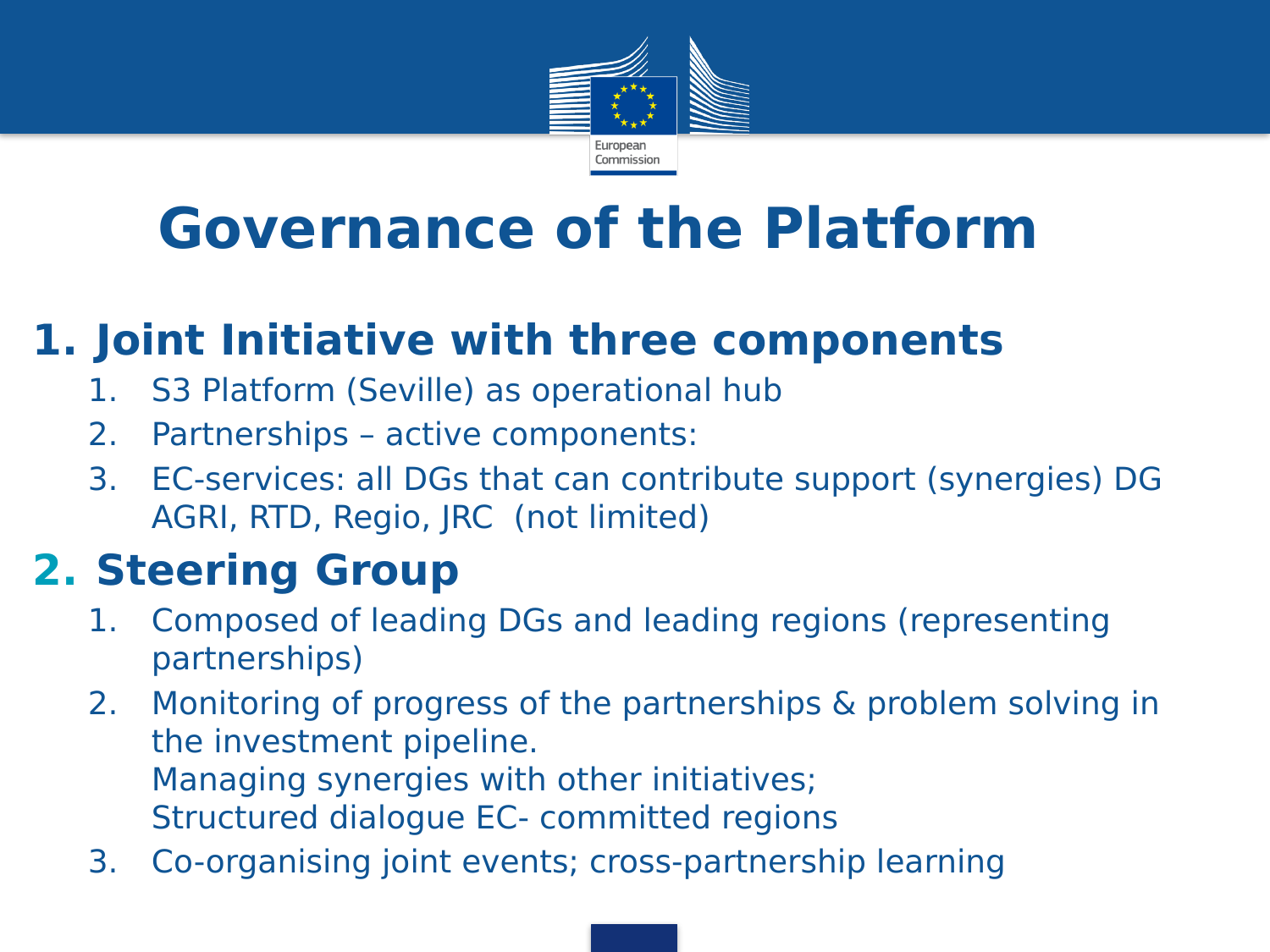

# Governance of the Platform
Joint Initiative with three components
S3 Platform (Seville) as operational hub
Partnerships – active components:
EC-services: all DGs that can contribute support (synergies) DG AGRI, RTD, Regio, JRC  (not limited)
Steering Group
Composed of leading DGs and leading regions (representing partnerships)
Monitoring of progress of the partnerships & problem solving in the investment pipeline.
Managing synergies with other initiatives;
Structured dialogue EC- committed regions
Co-organising joint events; cross-partnership learning